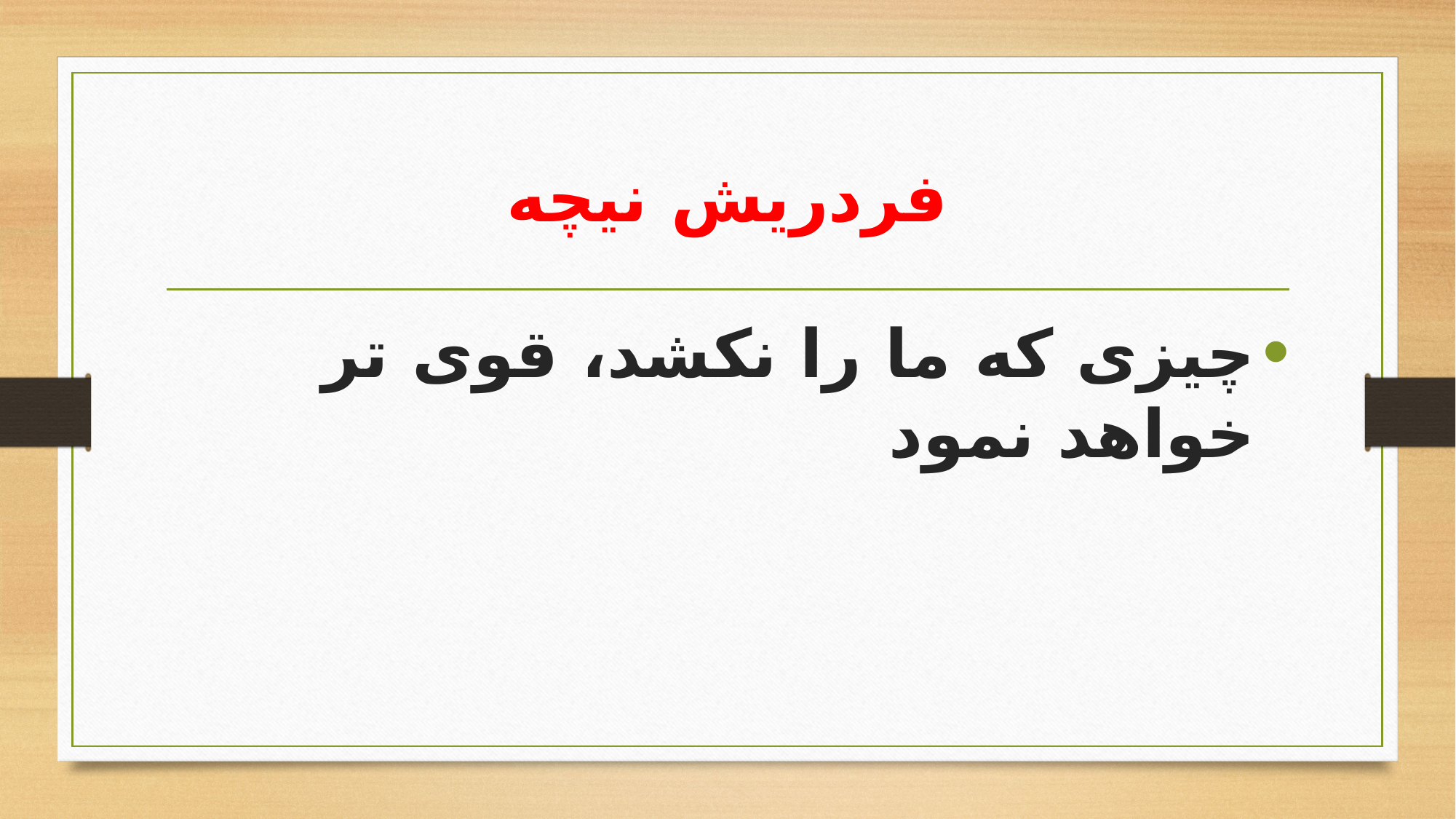

# فردریش نیچه
چیزی که ما را نکشد، قوی تر خواهد نمود